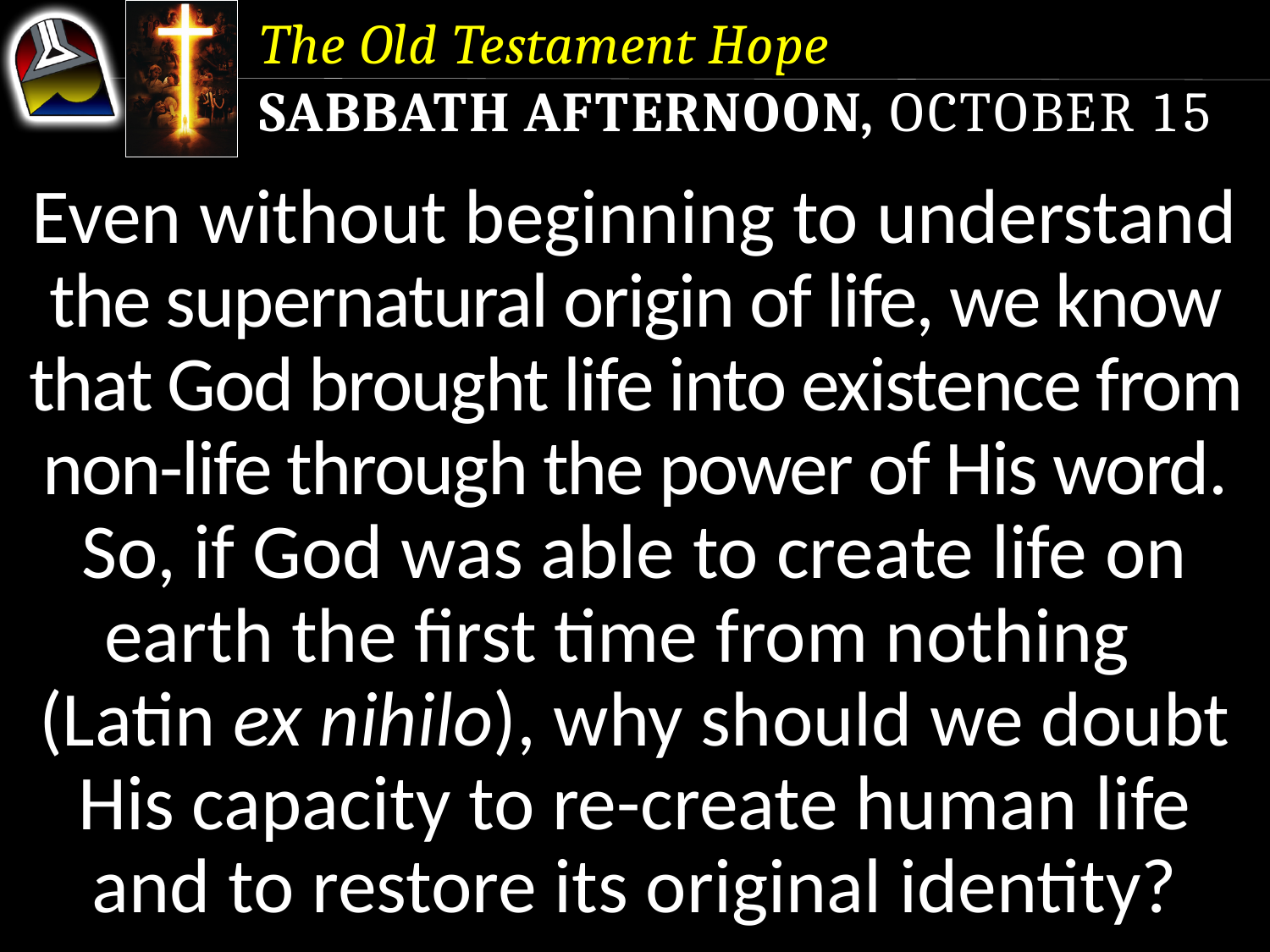

The Old Testament Hope
Sabbath Afternoon, October 15
Even without beginning to understand the supernatural origin of life, we know that God brought life into existence from non-life through the power of His word.
So, if God was able to create life on earth the first time from nothing   (Latin ex nihilo), why should we doubt His capacity to re-create human life and to restore its original identity?